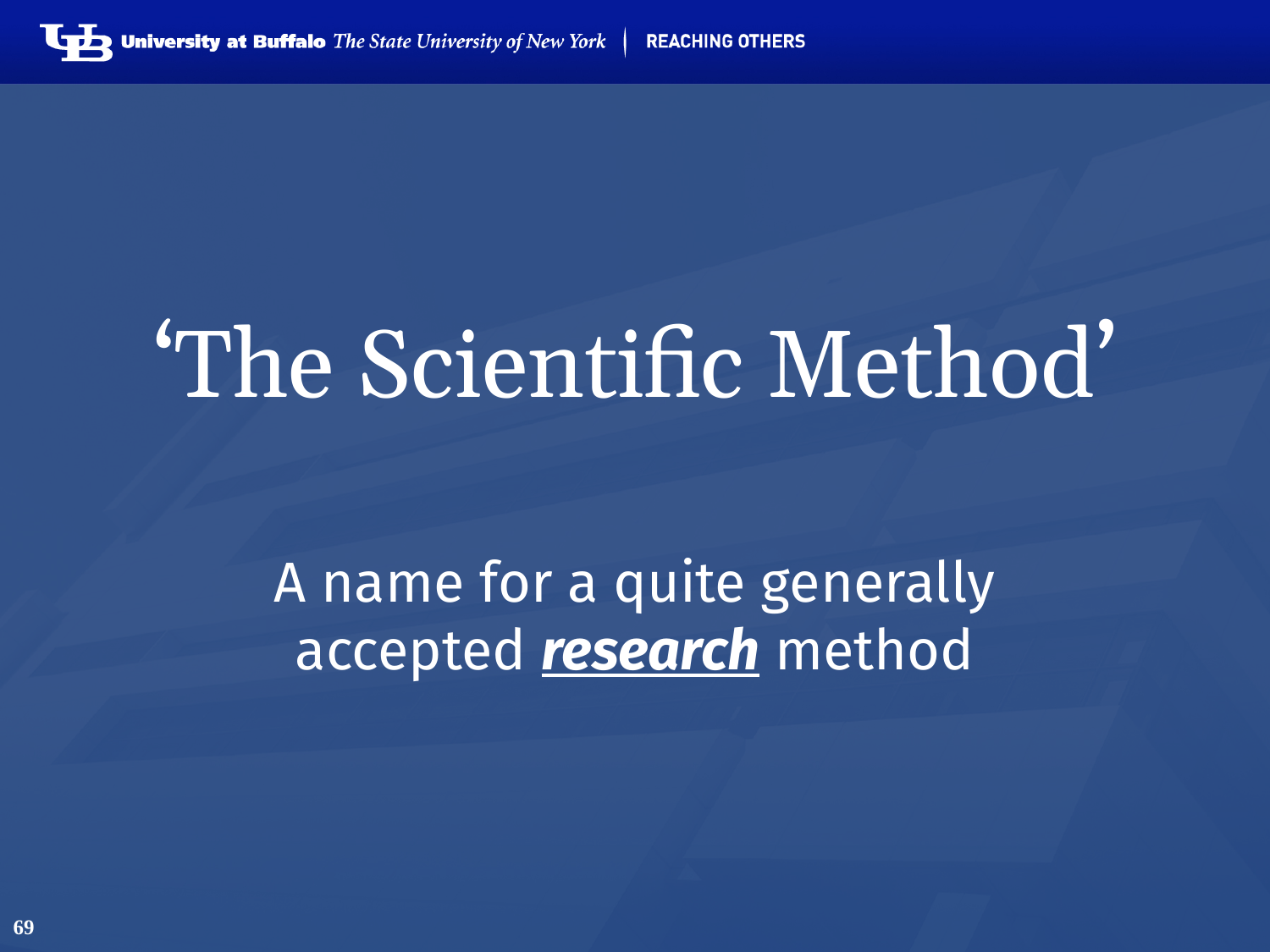

# ‘The Scientific Method’
A name for a quite generally accepted research method
69